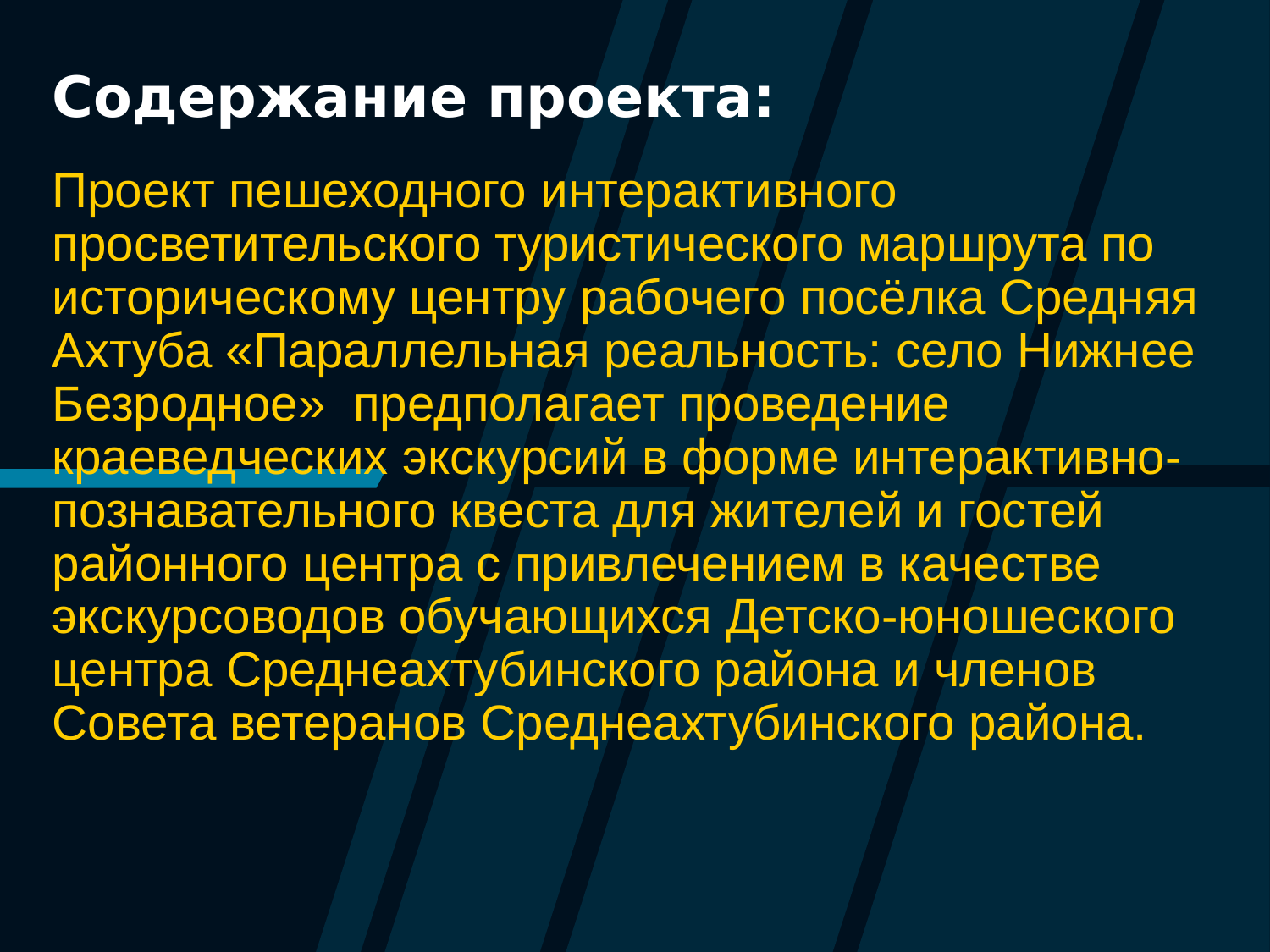

# Содержание проекта:
Проект пешеходного интерактивного просветительского туристического маршрута по историческому центру рабочего посёлка Средняя Ахтуба «Параллельная реальность: село Нижнее Безродное»  предполагает проведение краеведческих экскурсий в форме интерактивно-познавательного квеста для жителей и гостей районного центра с привлечением в качестве экскурсоводов обучающихся Детско-юношеского центра Среднеахтубинского района и членов Совета ветеранов Среднеахтубинского района.